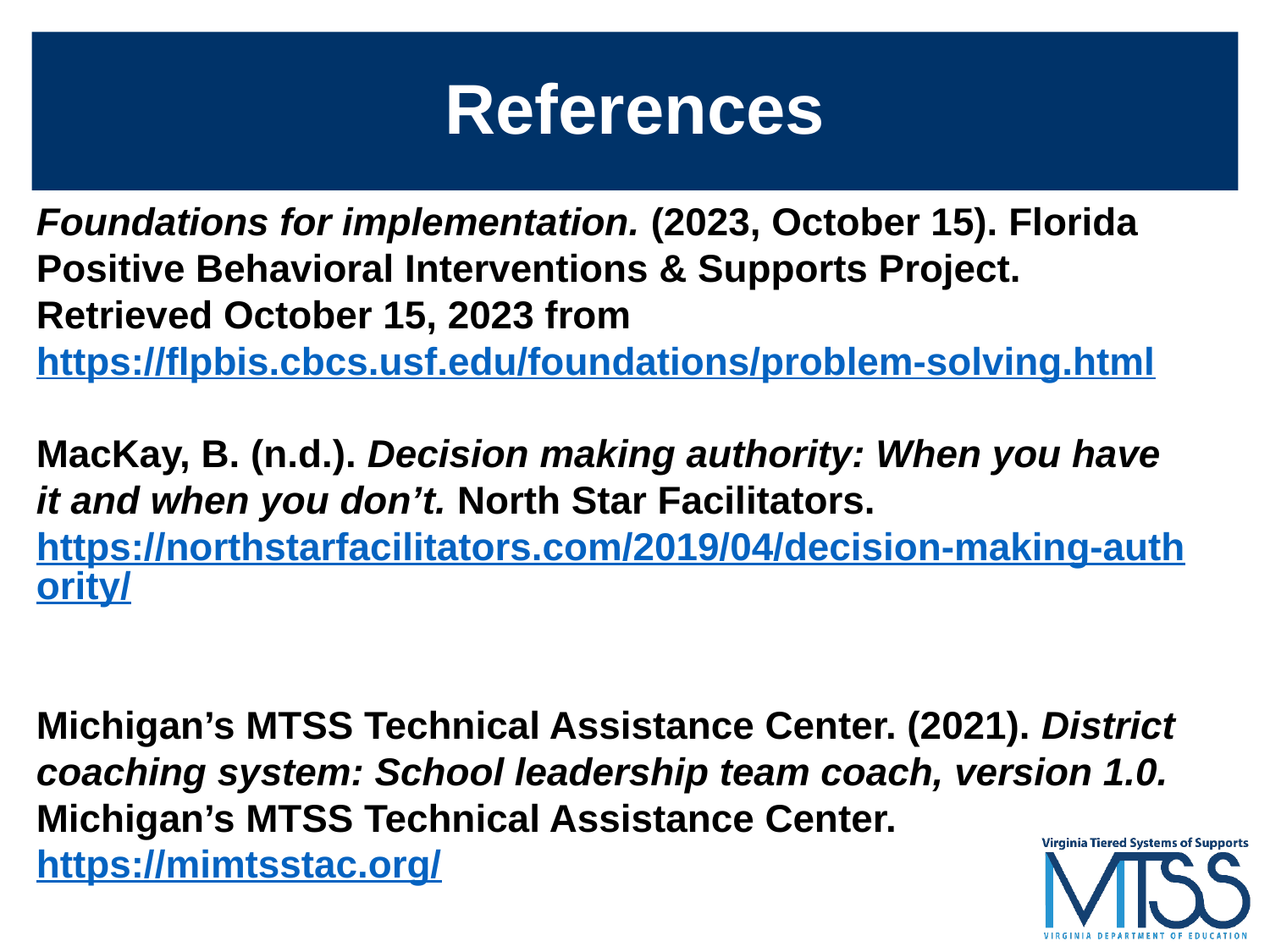

# References
Foundations for implementation. (2023, October 15). Florida Positive Behavioral Interventions & Supports Project. Retrieved October 15, 2023 from https://flpbis.cbcs.usf.edu/foundations/problem-solving.html

MacKay, B. (n.d.). Decision making authority: When you have it and when you don’t. North Star Facilitators. https://northstarfacilitators.com/2019/04/decision-making-authority/

Michigan’s MTSS Technical Assistance Center. (2021). District coaching system: School leadership team coach, version 1.0. Michigan’s MTSS Technical Assistance Center. https://mimtsstac.org/